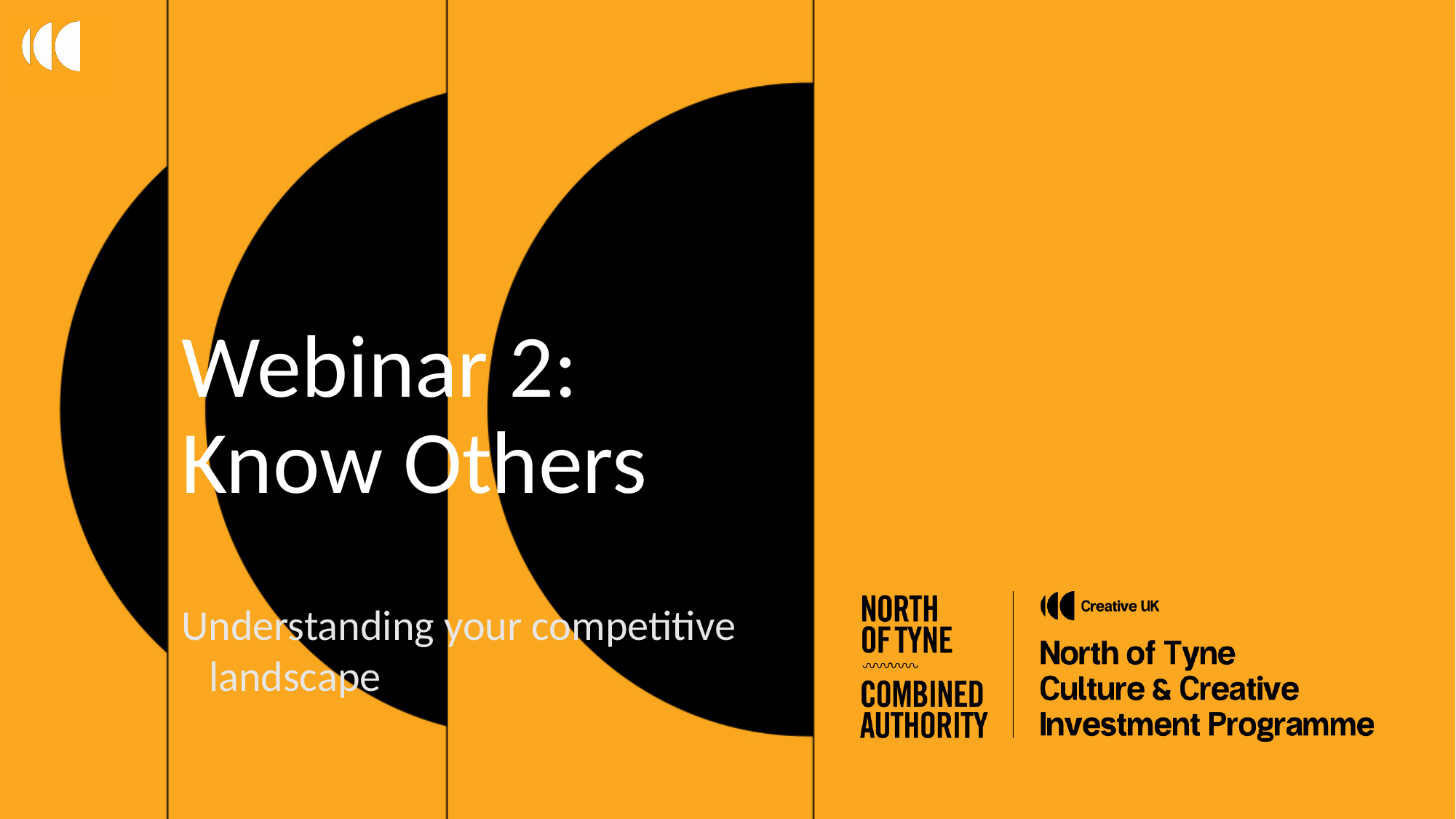

# Webinar 2: Know Others
Understanding your competitive landscape